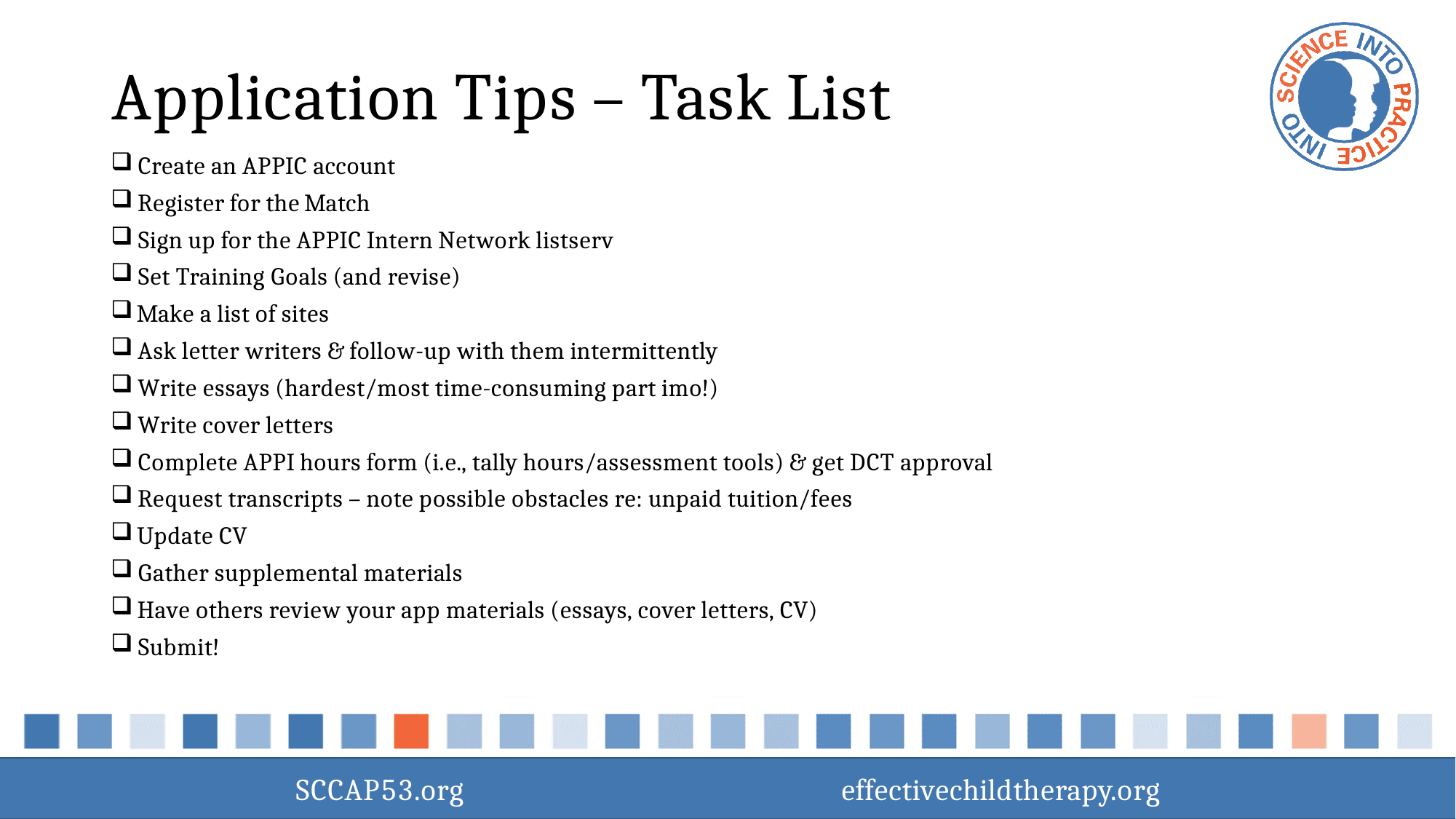

# Application Tips – Task List
Create an APPIC account
Register for the Match
Sign up for the APPIC Intern Network listserv
Set Training Goals (and revise)
Make a list of sites
Ask letter writers & follow-up with them intermittently
Write essays (hardest/most time-consuming part imo!)
Write cover letters
Complete APPI hours form (i.e., tally hours/assessment tools) & get DCT approval
Request transcripts – note possible obstacles re: unpaid tuition/fees
Update CV
Gather supplemental materials
Have others review your app materials (essays, cover letters, CV)
Submit!